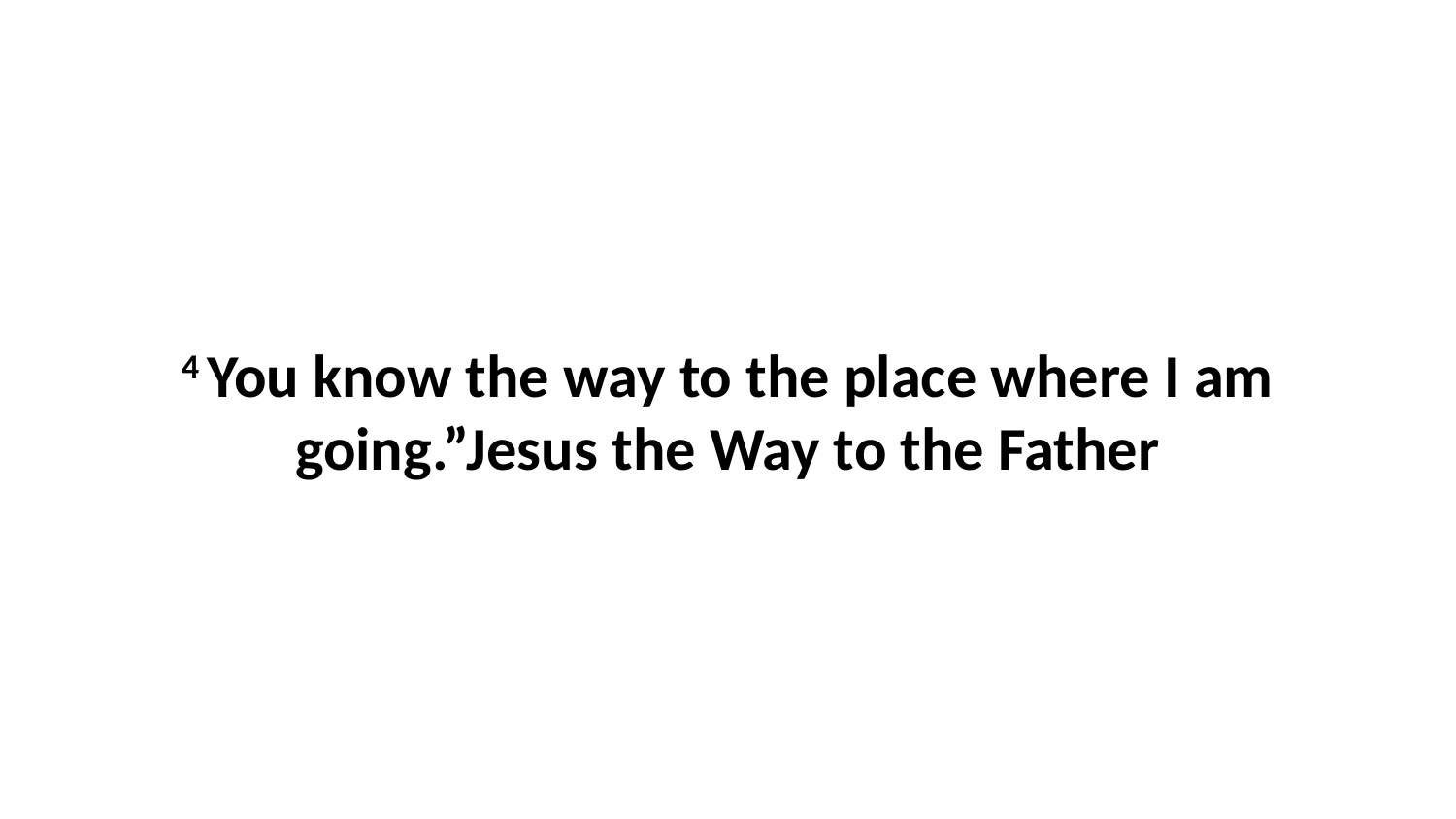

4 You know the way to the place where I am going.”Jesus the Way to the Father